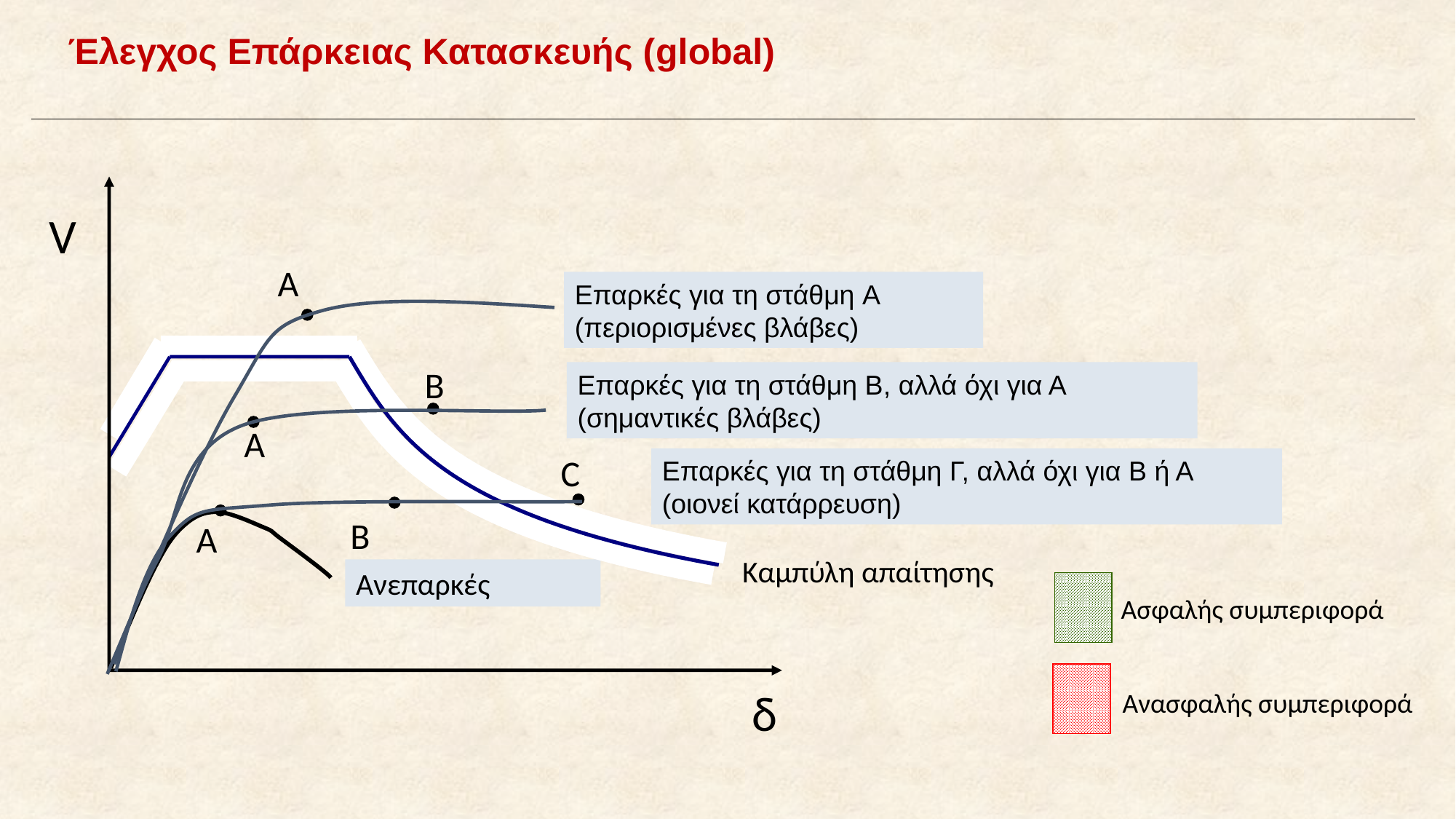

Έλεγχος Επάρκειας Κατασκευής (global)

V
Α
Επαρκές για τη στάθμη A (περιορισμένες βλάβες)

Β

Α

C

Β
Α
Επαρκές για τη στάθμη B, αλλά όχι για Α
(σημαντικές βλάβες)

Καμπύλη απαίτησης
Ανεπαρκές

δ
Επαρκές για τη στάθμη Γ, αλλά όχι για Β ή Α
(οιονεί κατάρρευση)

Ασφαλής συμπεριφορά

Ανασφαλής συμπεριφορά